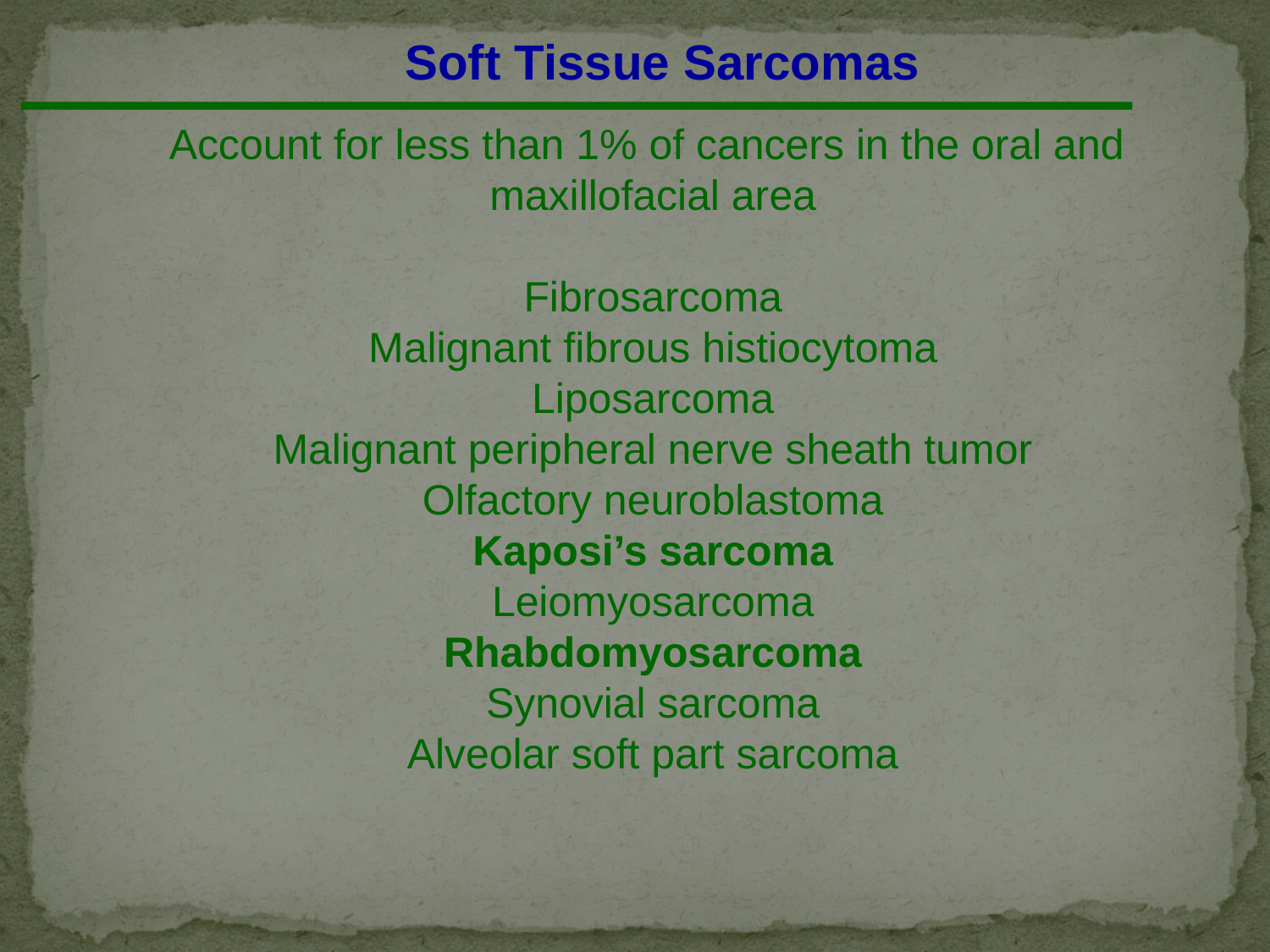

Soft Tissue Sarcomas

Account for less than 1% of cancers in the oral and
maxillofacial area

Fibrosarcoma
Malignant fibrous histiocytoma
Liposarcoma
Malignant peripheral nerve sheath tumor
Olfactory neuroblastoma
Kaposi’s sarcoma
Leiomyosarcoma
Rhabdomyosarcoma
Synovial sarcoma
Alveolar soft part sarcoma